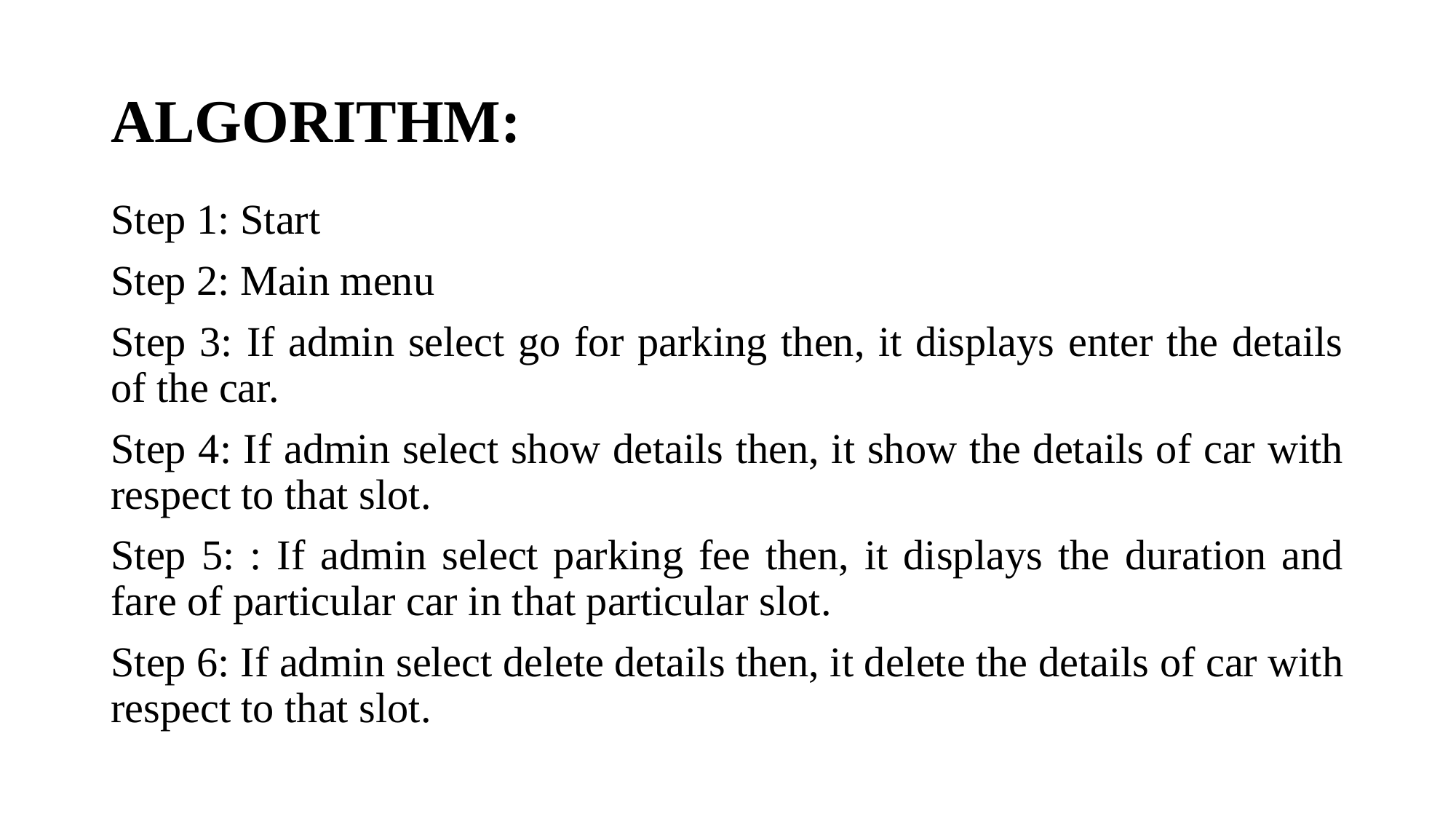

# ALGORITHM:
Step 1: Start
Step 2: Main menu
Step 3: If admin select go for parking then, it displays enter the details of the car.
Step 4: If admin select show details then, it show the details of car with respect to that slot.
Step 5: : If admin select parking fee then, it displays the duration and fare of particular car in that particular slot.
Step 6: If admin select delete details then, it delete the details of car with respect to that slot.